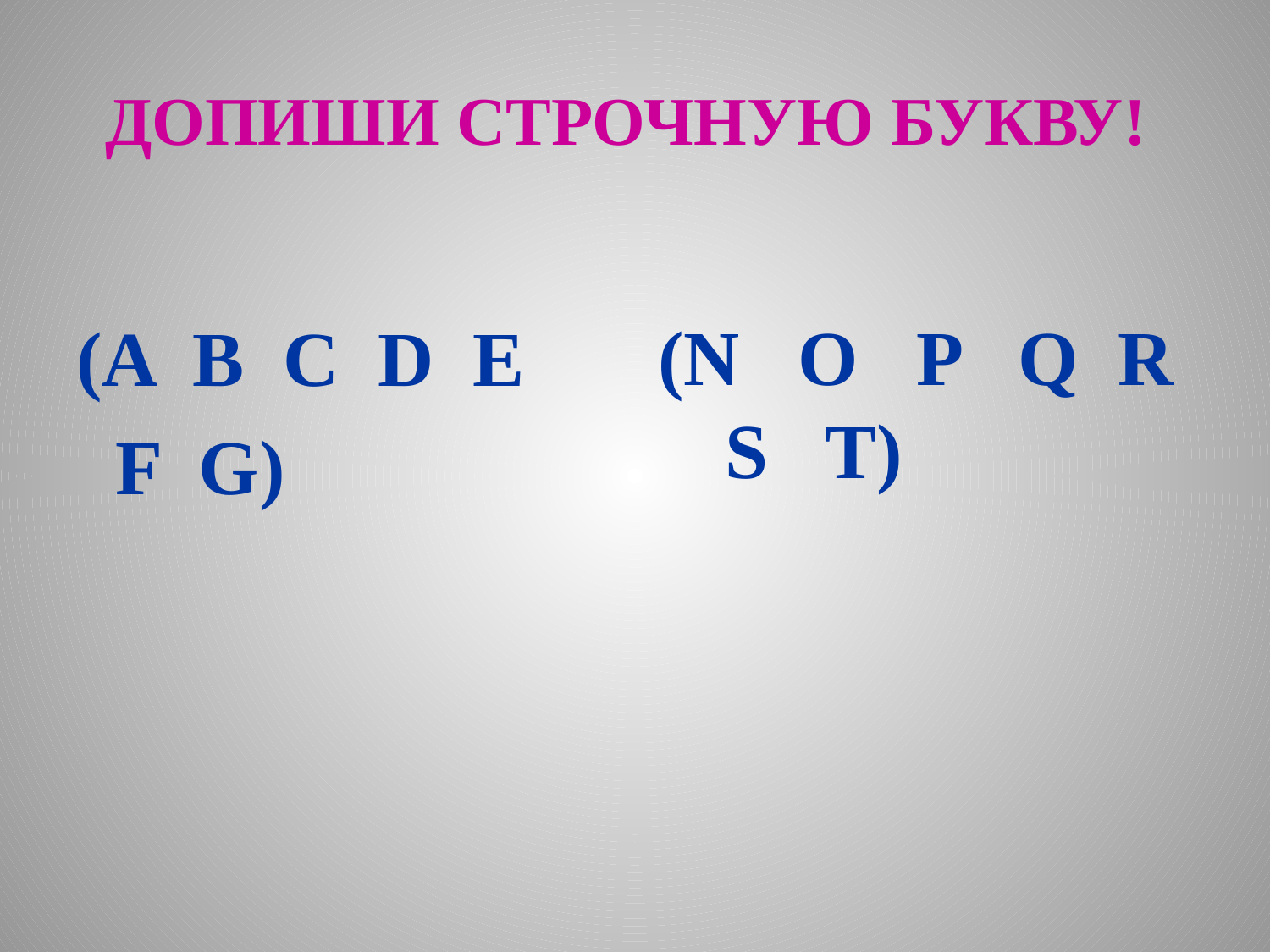

# ДОПИШИ СТРОЧНУЮ БУКВУ!

(A  B  C  D  E
  F  G)

(N   O   P   Q  R   S   T)